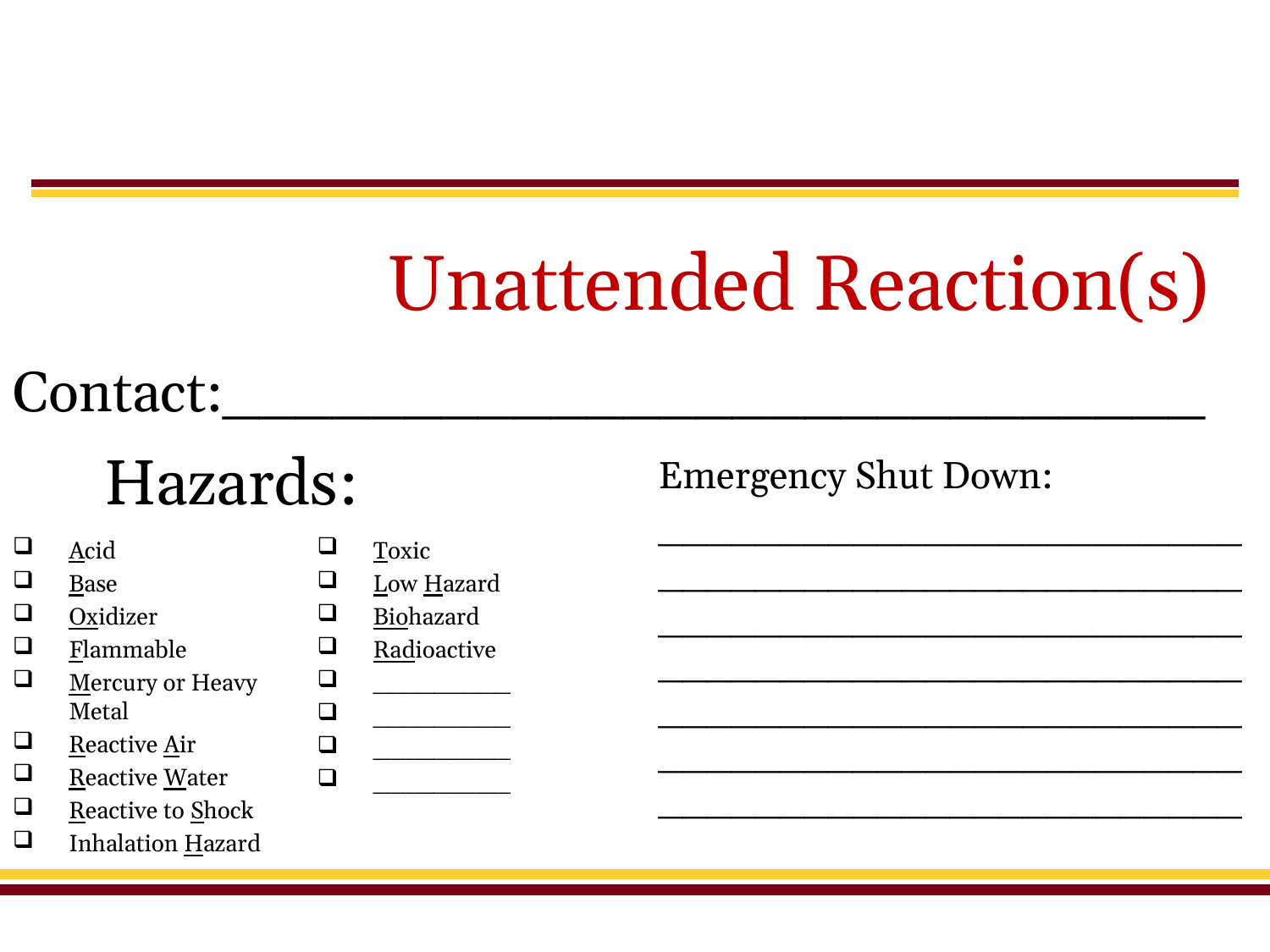

Unattended Reaction(s)
Contact:___________________________
# Hazards:
Emergency Shut Down:
________________________________________________________________________________________________________________________________________________________________________
Acid
Base
Oxidizer
Flammable
Mercury or Heavy Metal
Reactive Air
Reactive Water
Reactive to Shock
Inhalation Hazard
Toxic
Low Hazard
Biohazard
Radioactive
_________
_________
_________
_________